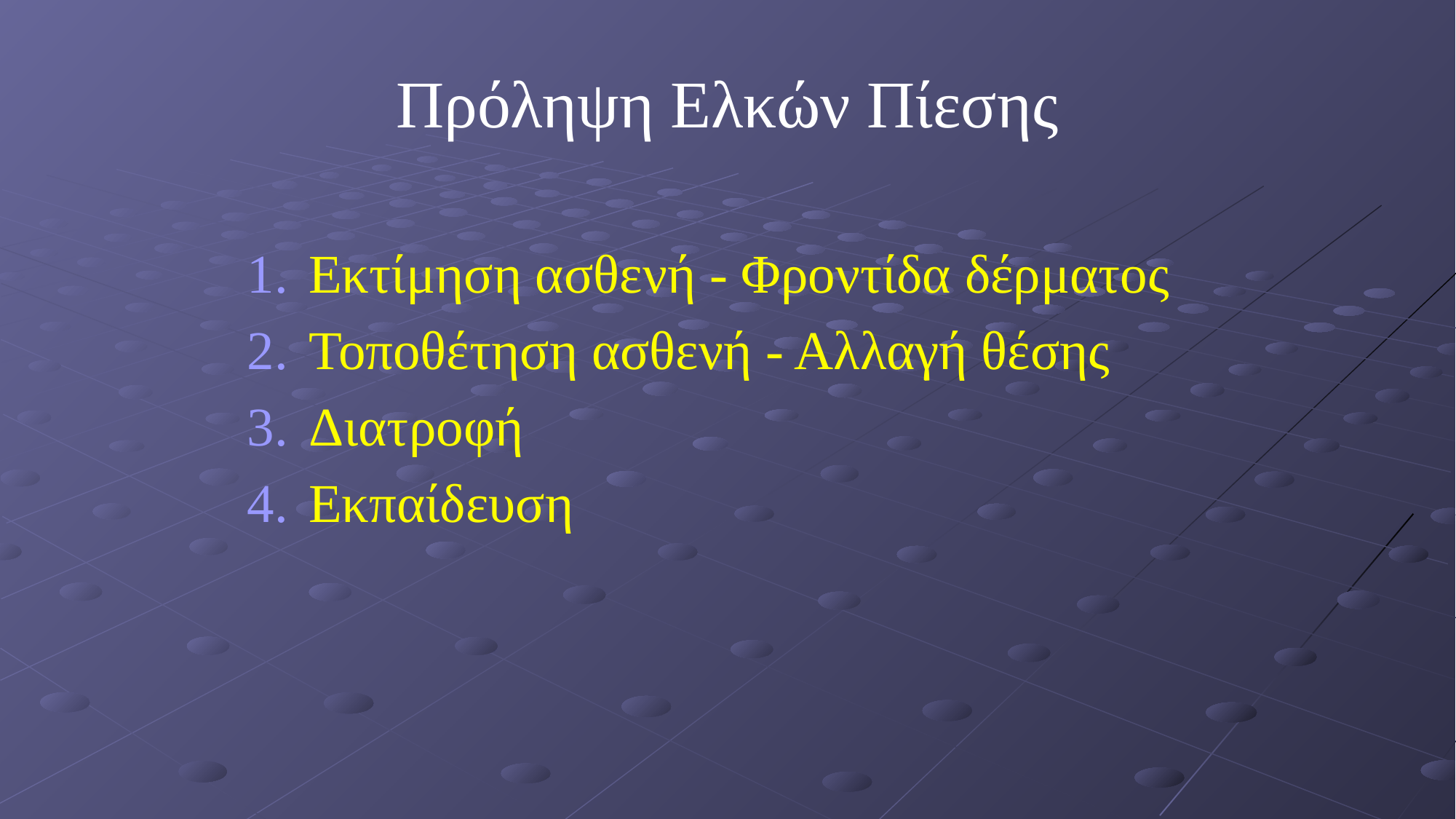

# Πρόληψη Ελκών Πίεσης

Εκτίμηση ασθενή - Φροντίδα δέρματος
Τοποθέτηση ασθενή - Αλλαγή θέσης
Διατροφή
Εκπαίδευση